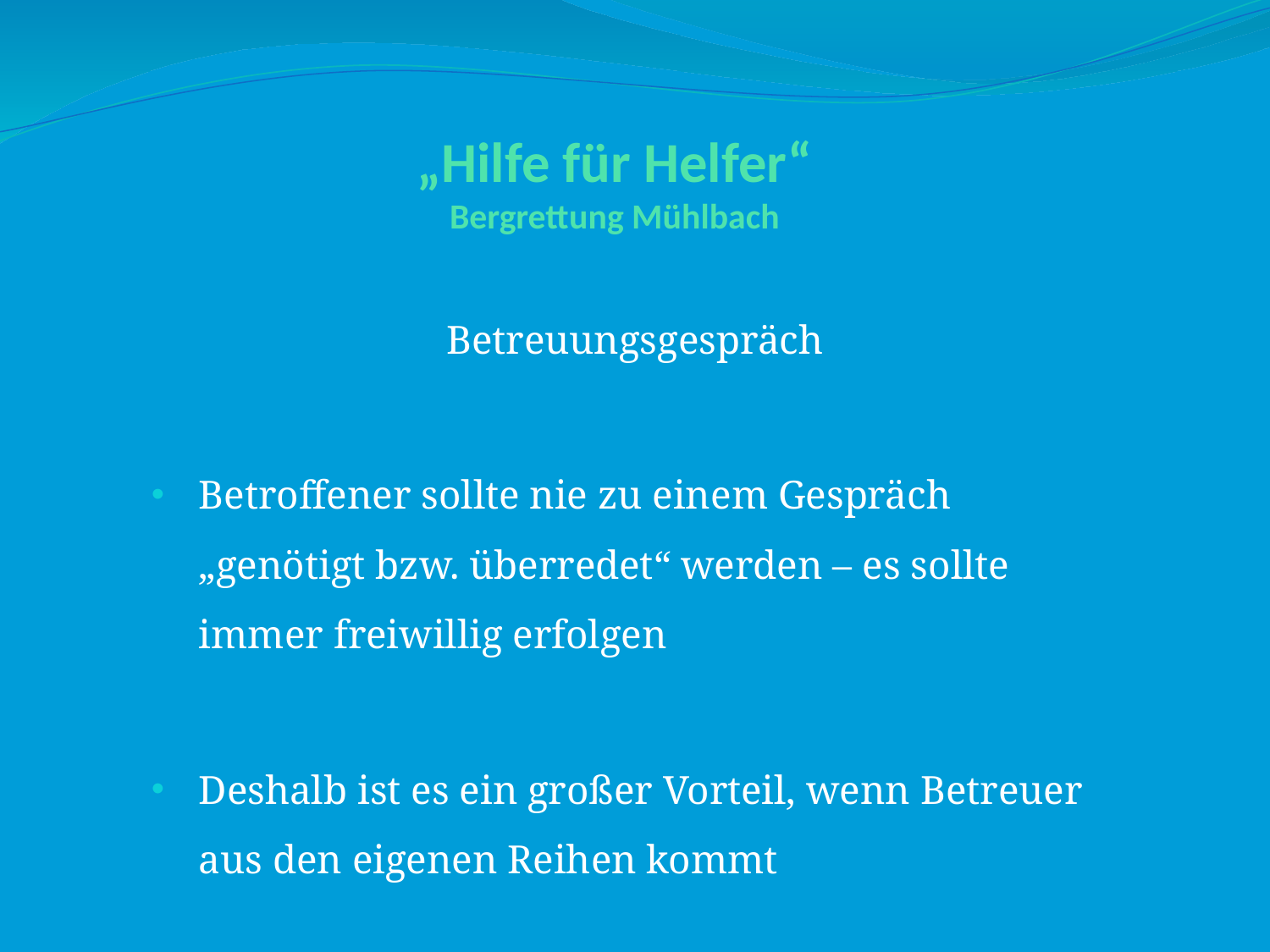

# „Hilfe für Helfer“ Bergrettung Mühlbach
Betreuungsgespräch

Betroffener sollte nie zu einem Gespräch „genötigt bzw. überredet“ werden – es sollte immer freiwillig erfolgen

Deshalb ist es ein großer Vorteil, wenn Betreuer aus den eigenen Reihen kommt